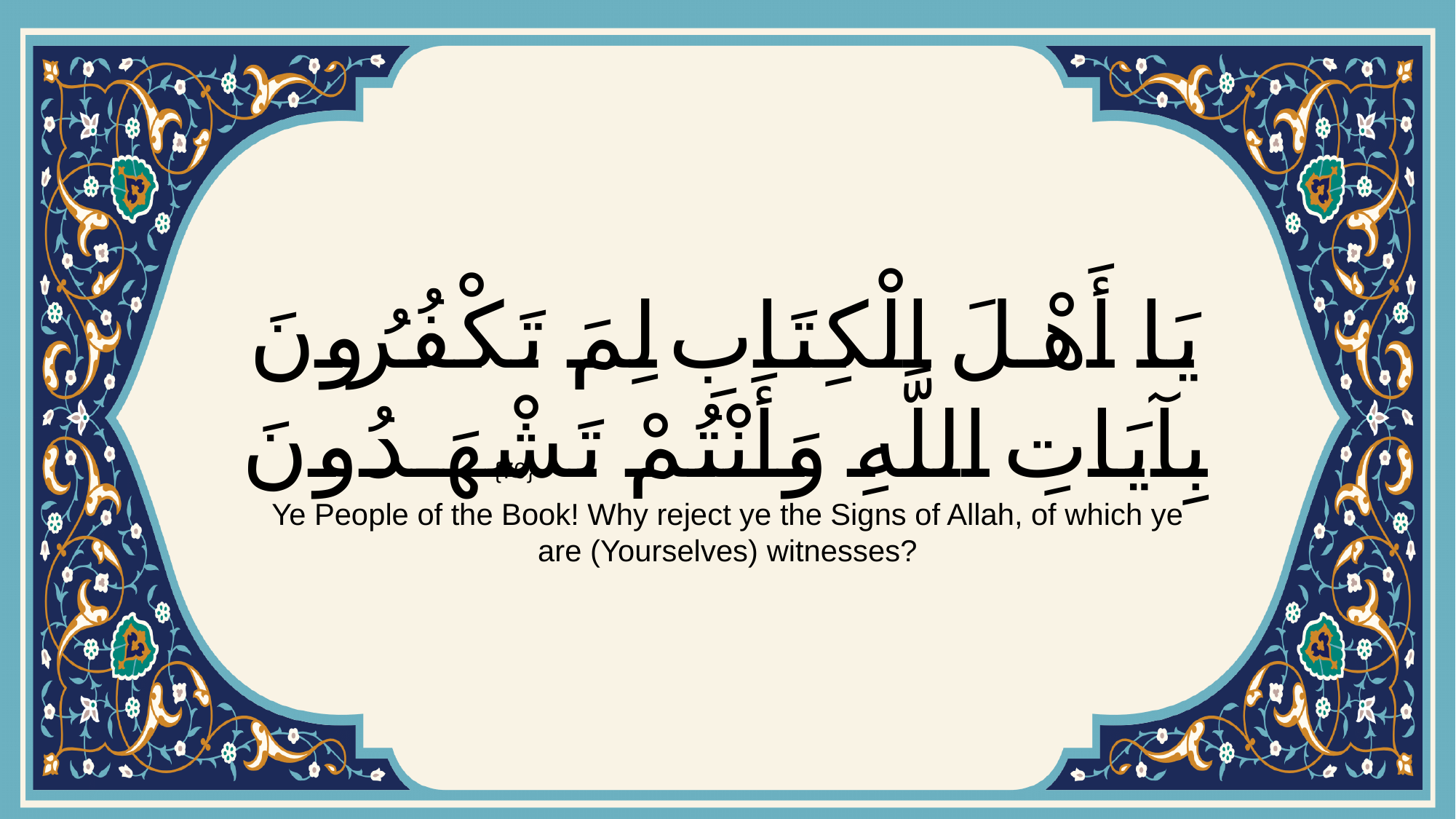

# يَا أَهْلَ الْكِتَابِ لِمَ تَكْفُرُونَ بِآيَاتِ اللَّهِ وَأَنْتُمْ تَشْهَدُونَ
{70}
Ye People of the Book! Why reject ye the Signs of Allah, of which ye are (Yourselves) witnesses?